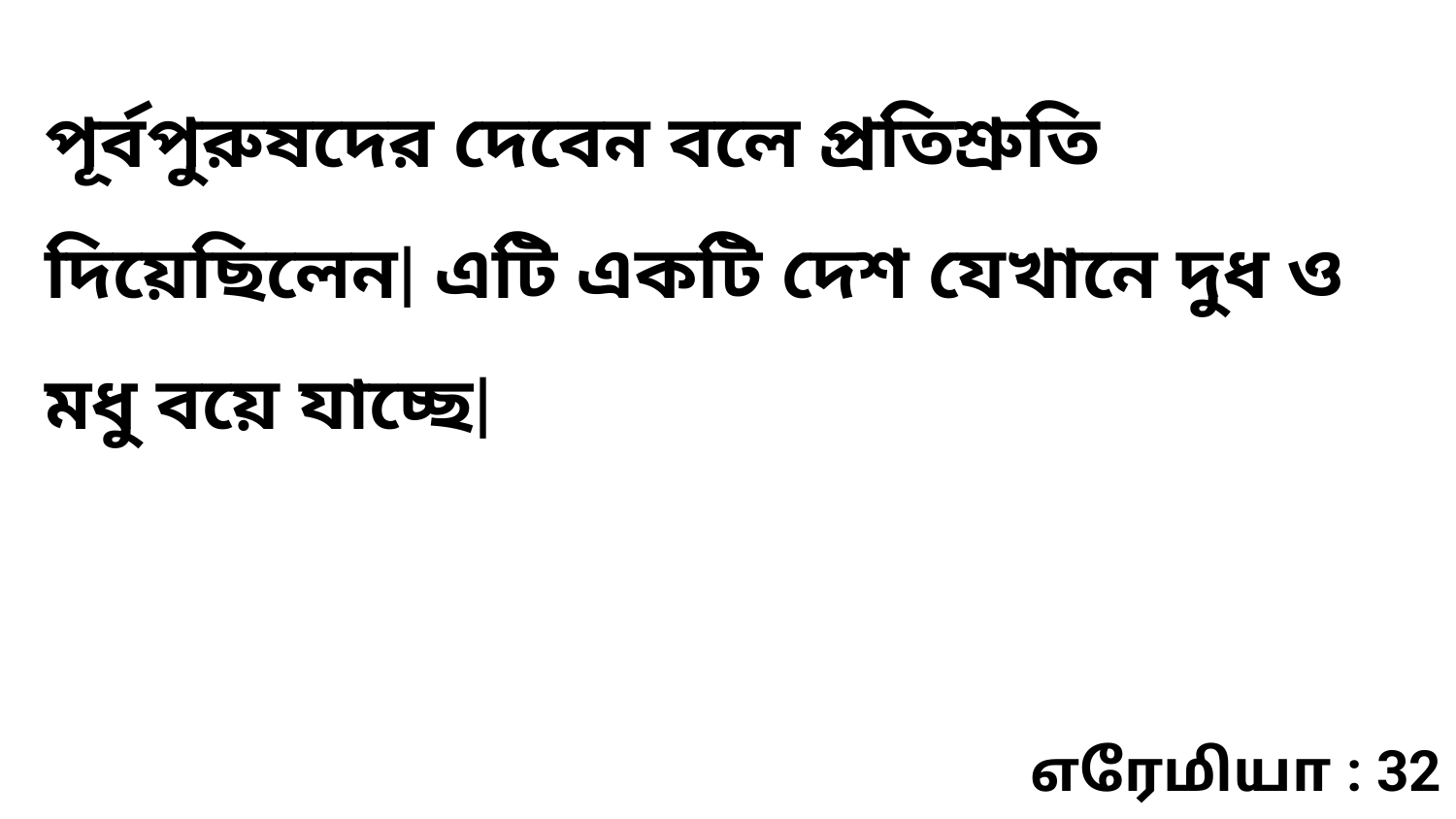

পূর্বপুরুষদের দেবেন বলে প্রতিশ্রুতি দিয়েছিলেন| এটি একটি দেশ যেখানে দুধ ও মধু বয়ে যাচ্ছে|
எரேமியா : 32